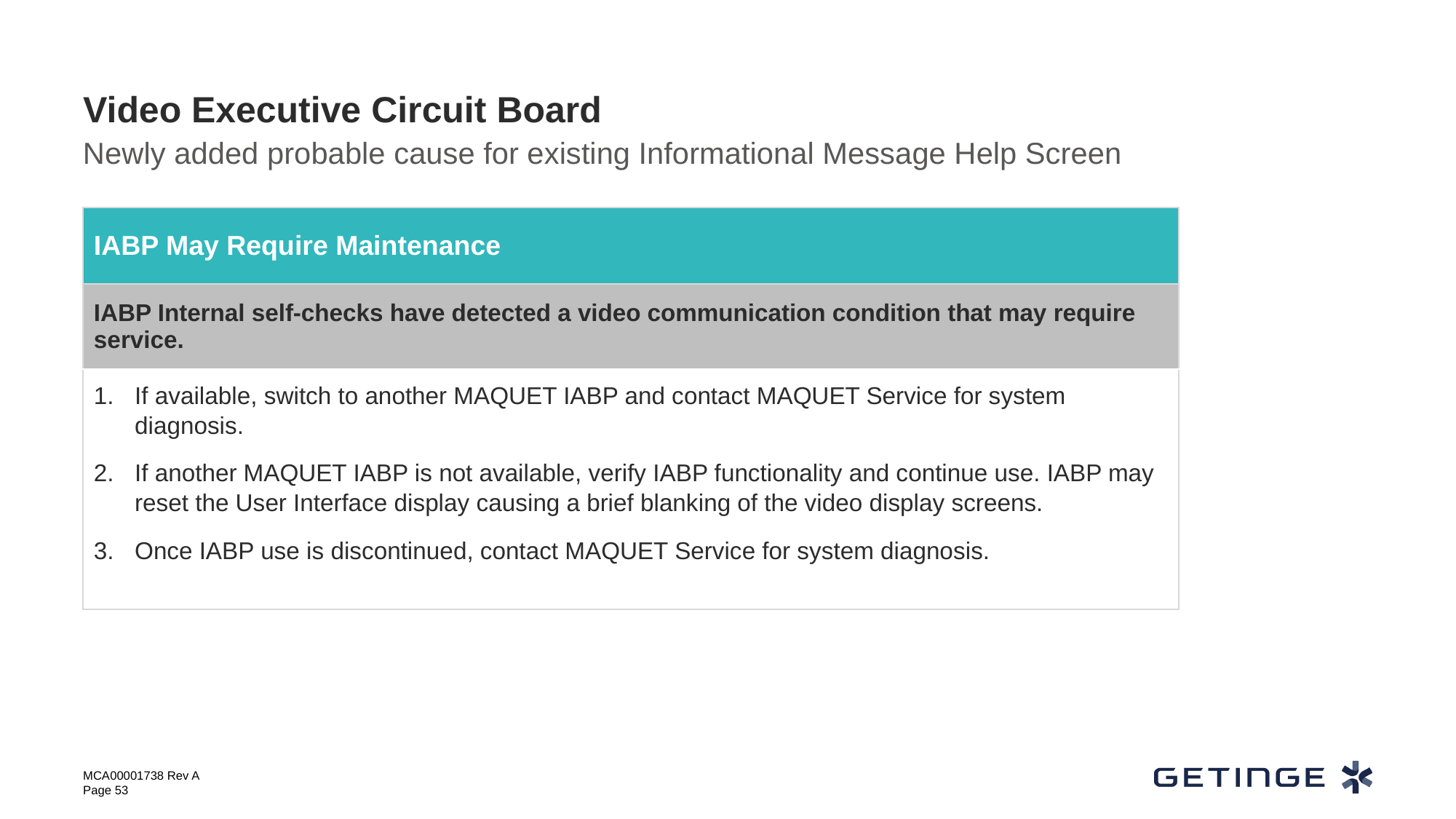

# Video Executive Circuit Board
Newly added probable cause for existing Informational Message Help Screen
| IABP May Require Maintenance |
| --- |
| IABP Internal self-checks have detected a video communication condition that may require service. |
| If available, switch to another MAQUET IABP and contact MAQUET Service for system diagnosis. If another MAQUET IABP is not available, verify IABP functionality and continue use. IABP may reset the User Interface display causing a brief blanking of the video display screens. Once IABP use is discontinued, contact MAQUET Service for system diagnosis. |

MCA00001738 Rev A
Page 53